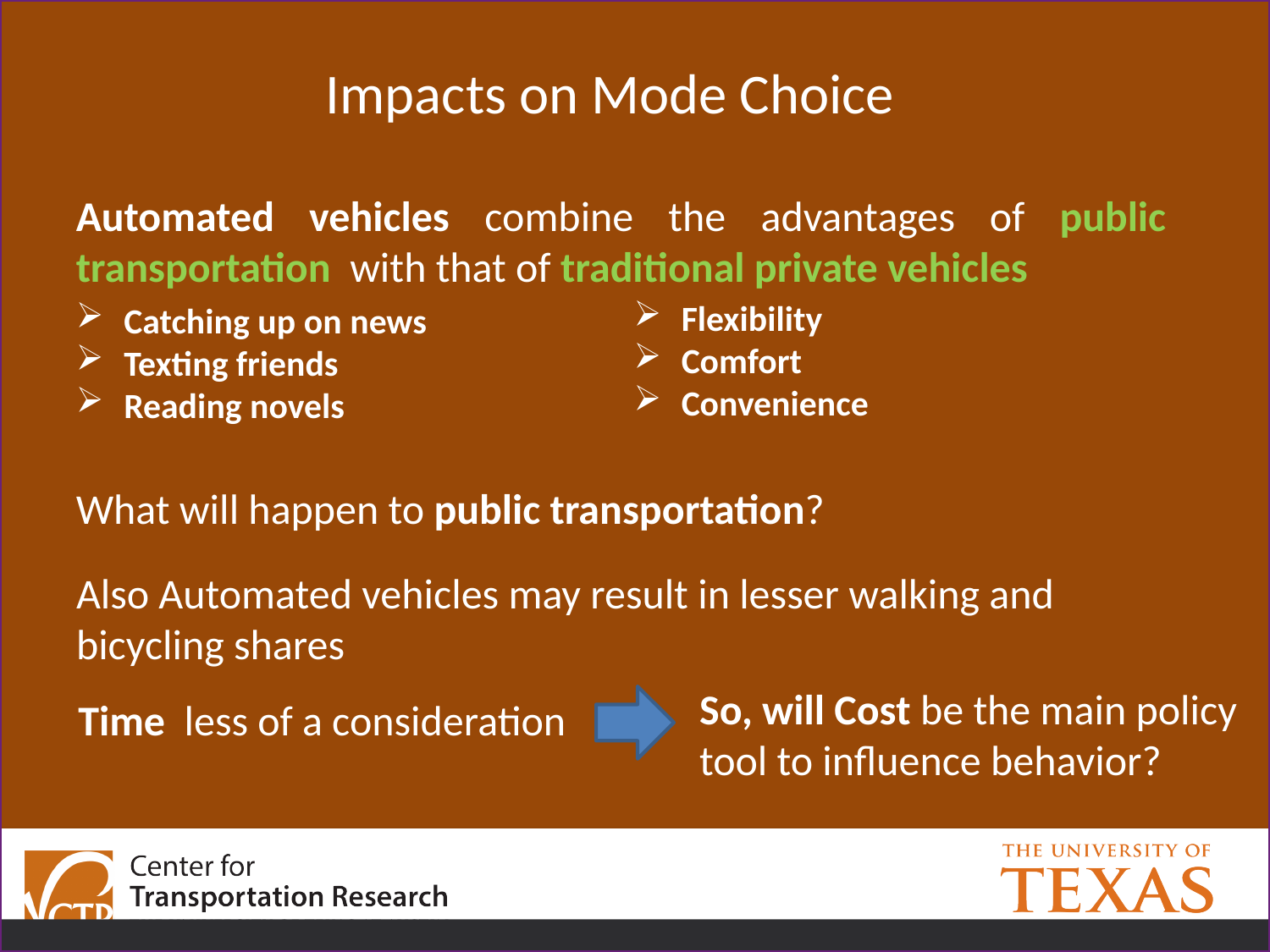

Impacts on Mode Choice
Automated vehicles combine the advantages of public transportation  with that of traditional private vehicles

Flexibility
Comfort
Convenience

Catching up on news
Texting friends
Reading novels

What will happen to public transportation?
Also Automated vehicles may result in lesser walking and bicycling shares
So, will Cost be the main policy tool to influence behavior?

Time  less of a consideration